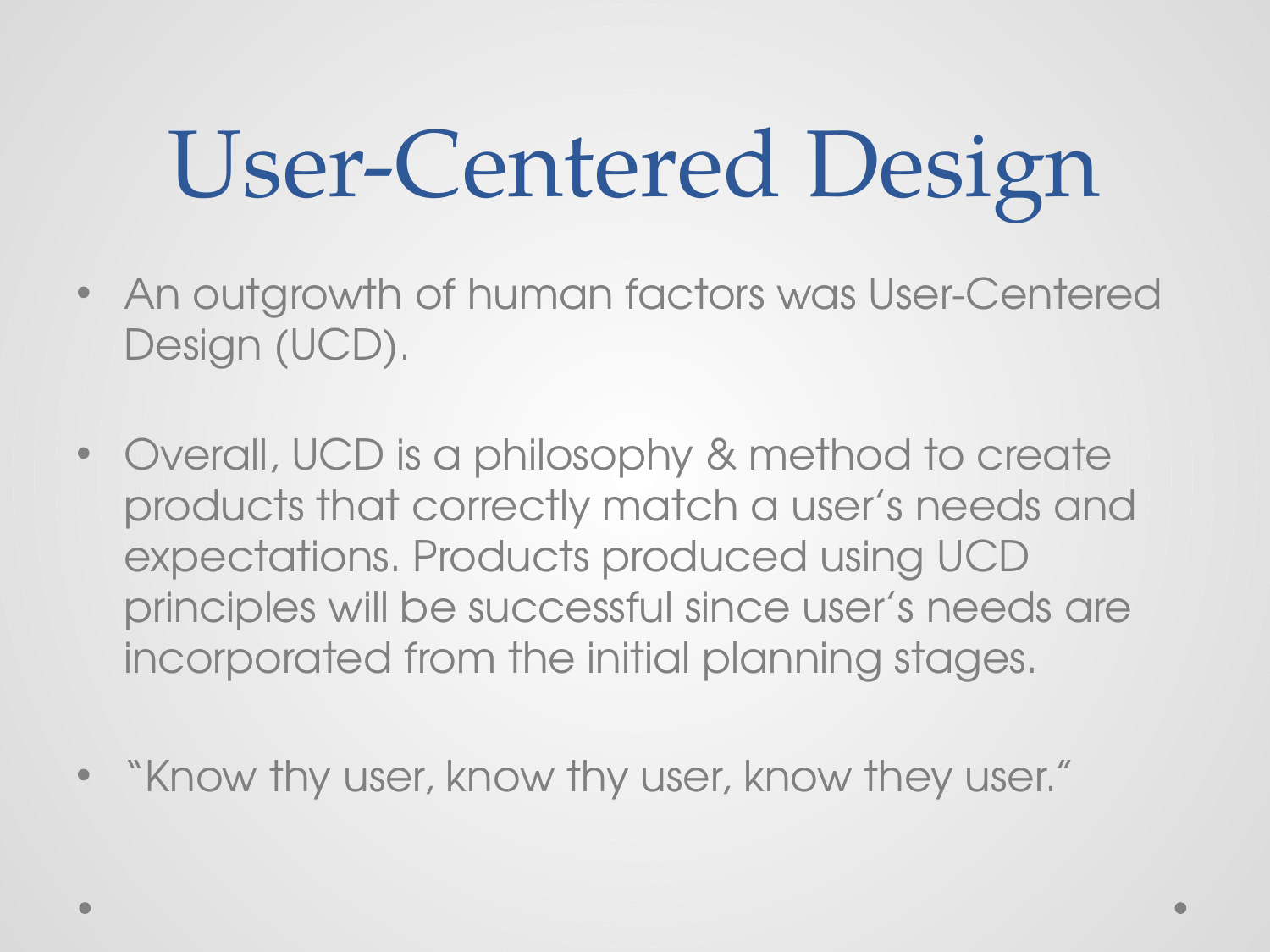

# User-Centered Design
An outgrowth of human factors was User-Centered Design (UCD).
Overall, UCD is a philosophy & method to create products that correctly match a user’s needs and expectations. Products produced using UCD principles will be successful since user’s needs are incorporated from the initial planning stages.

“Know thy user, know thy user, know they user.”